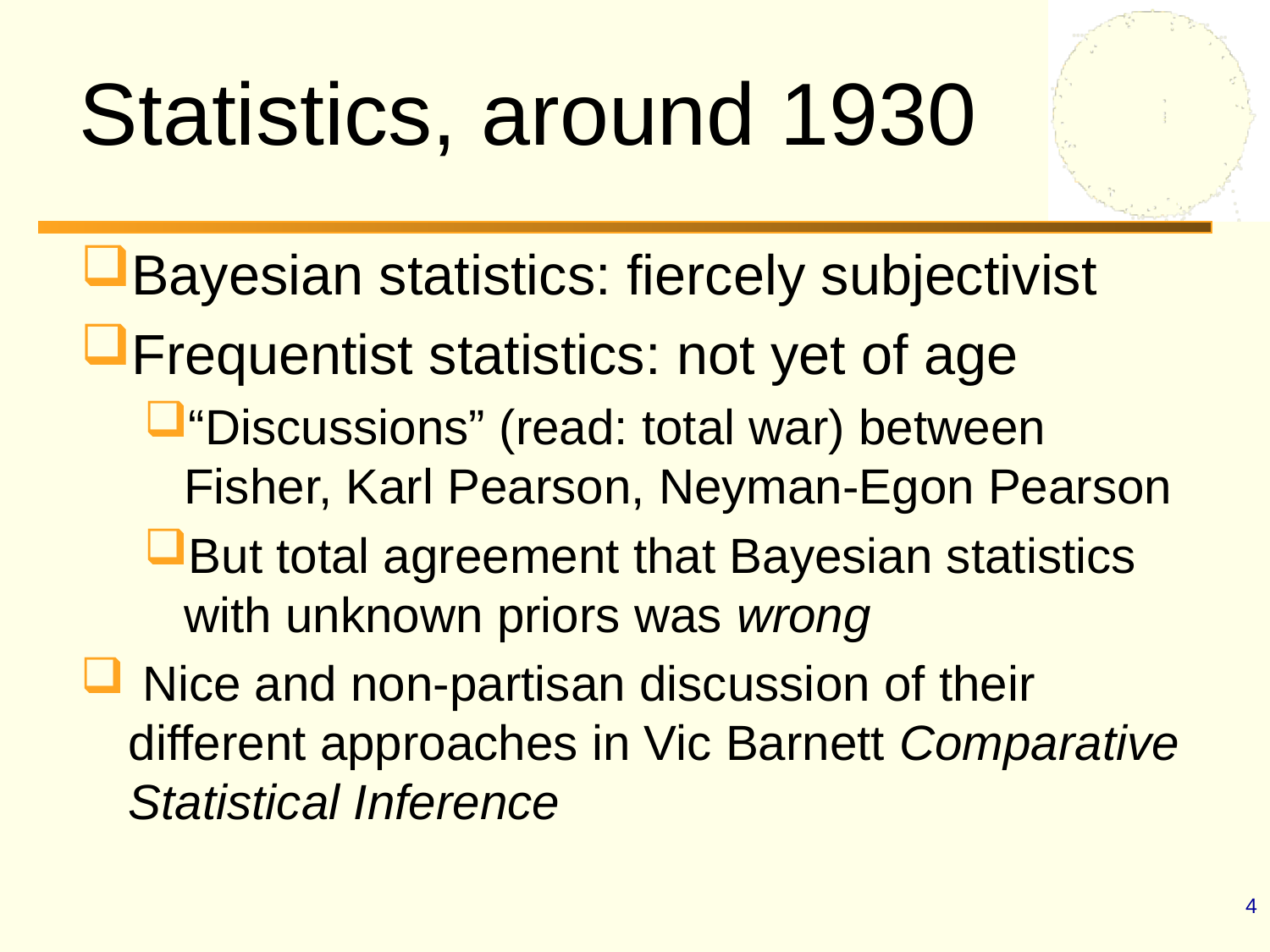

Bayesian statistics: fiercely subjectivist
Frequentist statistics: not yet of age
“Discussions” (read: total war) between Fisher, Karl Pearson, Neyman-Egon Pearson
But total agreement that Bayesian statistics with unknown priors was wrong
 Nice and non-partisan discussion of their different approaches in Vic Barnett Comparative Statistical Inference
Statistics, around 1930
4